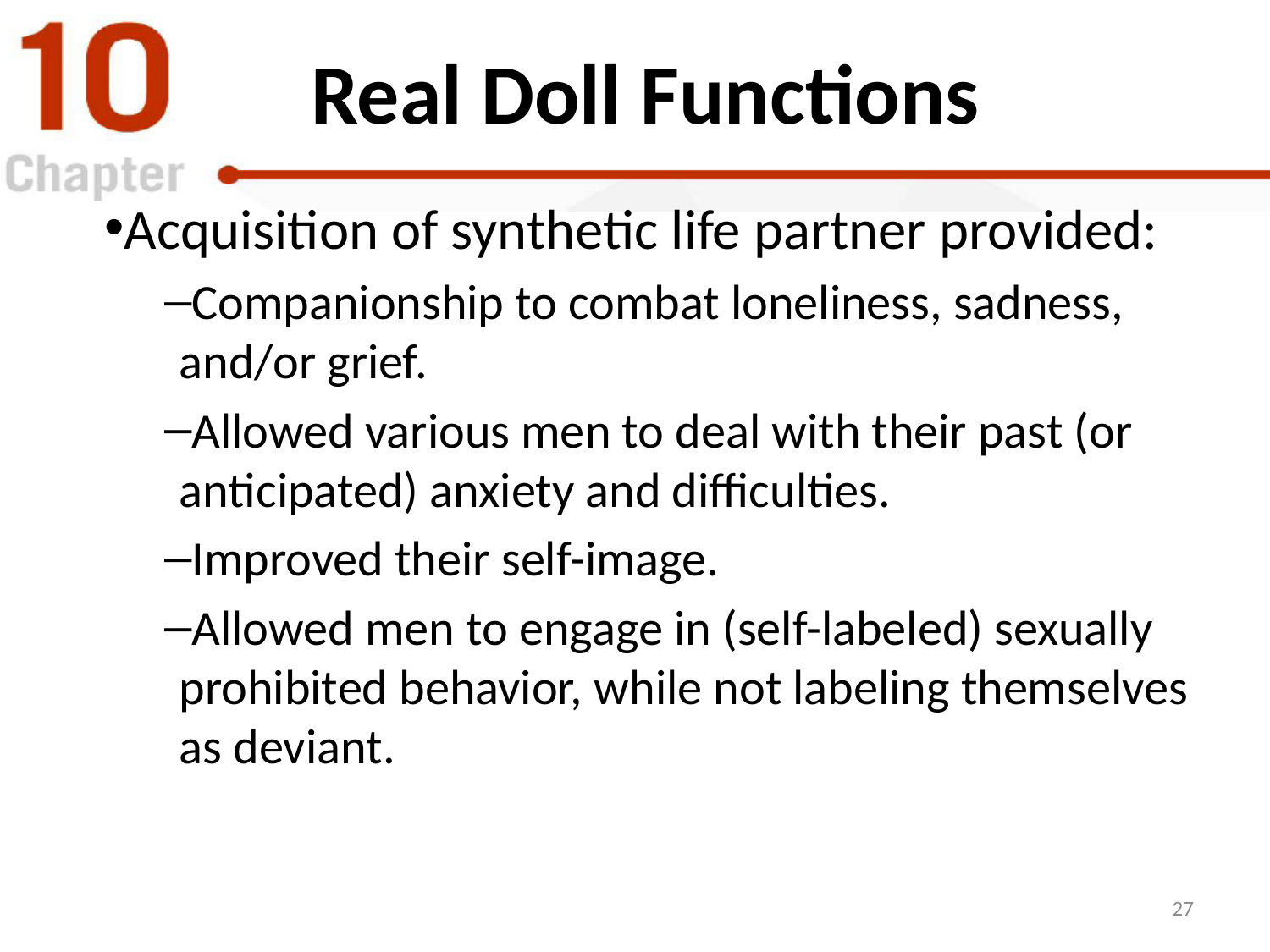

# Real Doll Functions
Acquisition of synthetic life partner provided:
Companionship to combat loneliness, sadness, and/or grief.
Allowed various men to deal with their past (or anticipated) anxiety and difficulties.
Improved their self-image.
Allowed men to engage in (self-labeled) sexually prohibited behavior, while not labeling themselves as deviant.
27